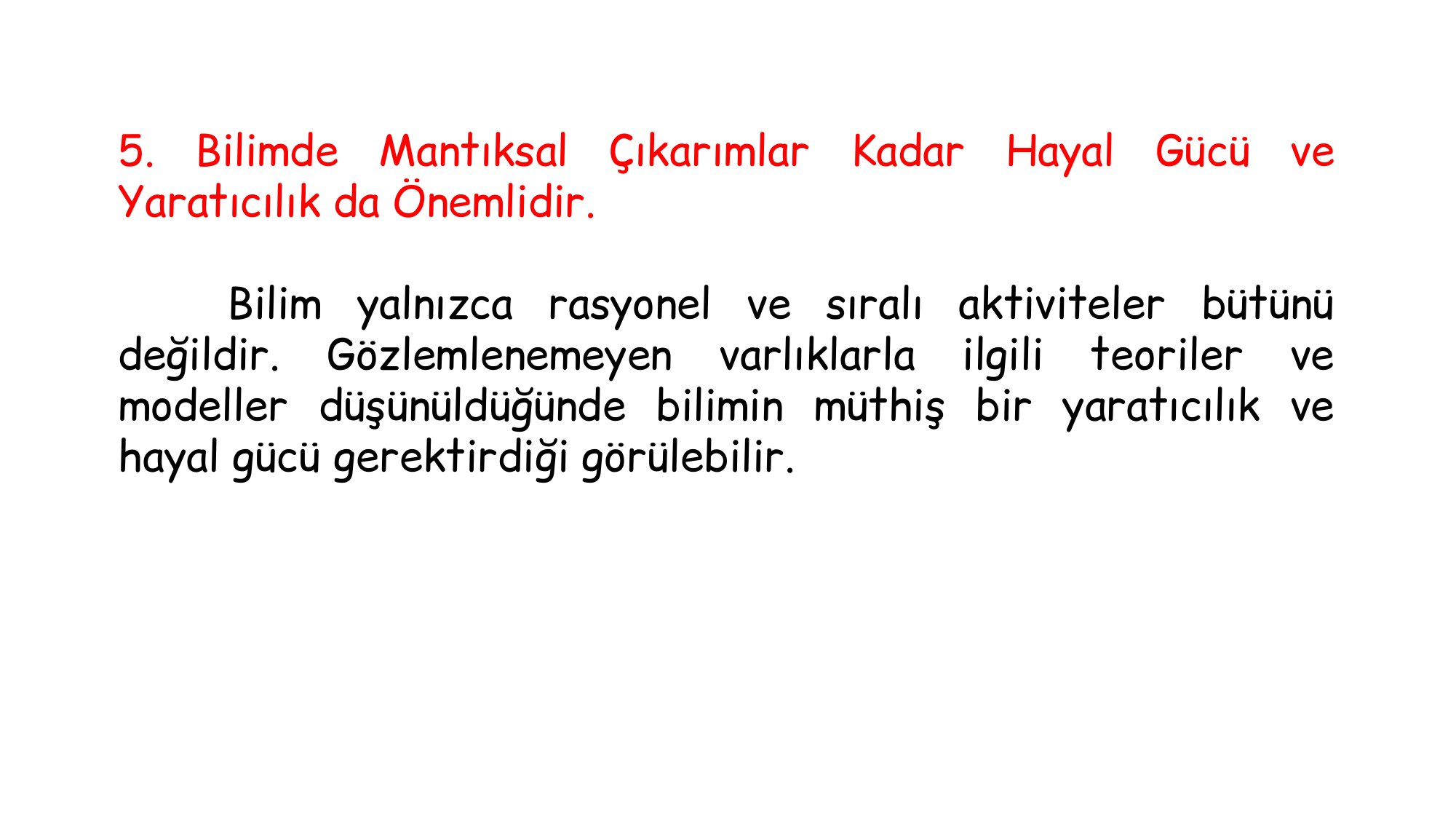

5. Bilimde Mantıksal Çıkarımlar Kadar Hayal Gücü ve Yaratıcılık da Önemlidir.

	Bilim yalnızca rasyonel ve sıralı aktiviteler bütünü değildir. Gözlemlenemeyen varlıklarla ilgili teoriler ve modeller düşünüldüğünde bilimin müthiş bir yaratıcılık ve hayal gücü gerektirdiği görülebilir.